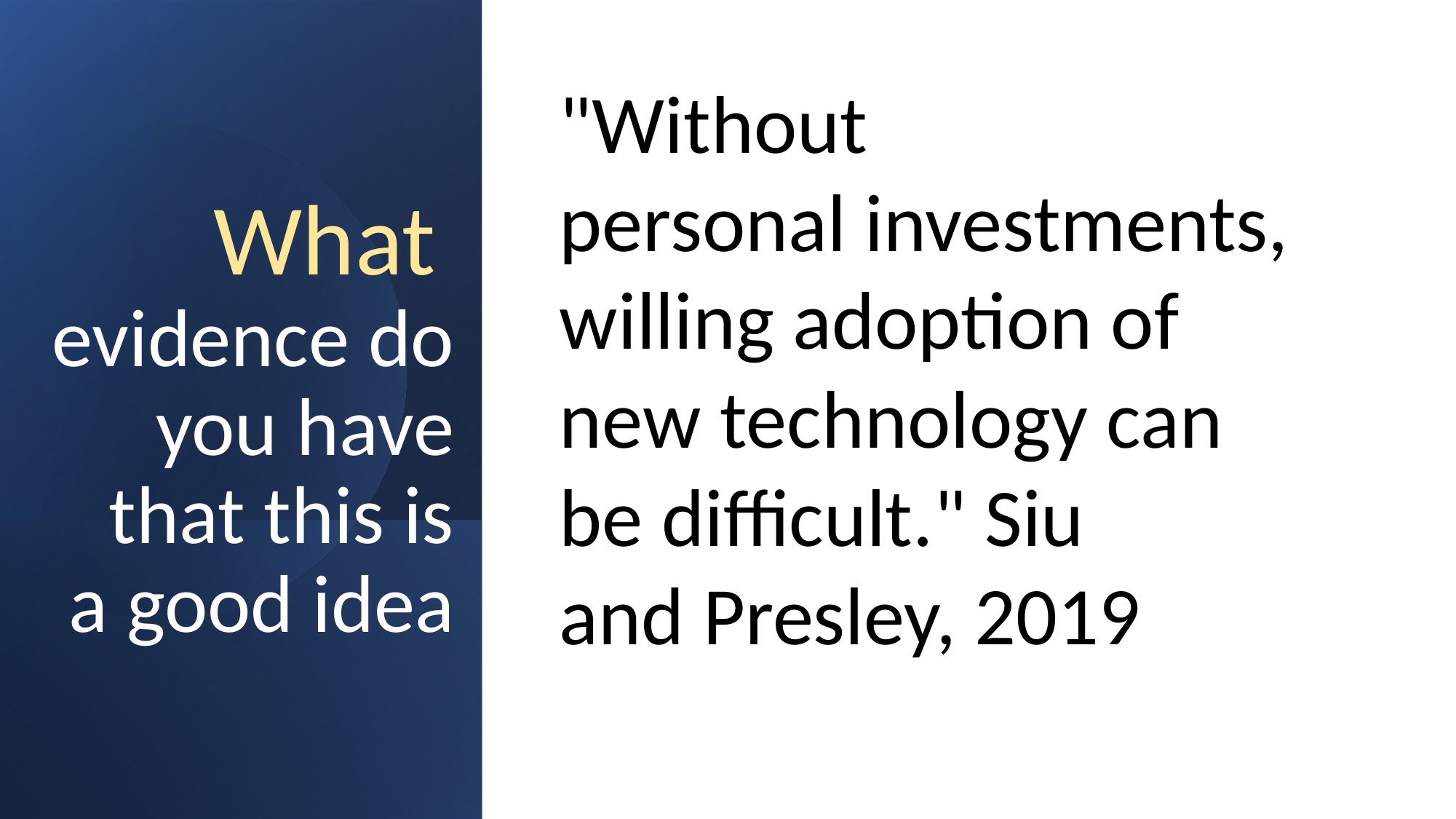

"Without personal investments, willing adoption of new technology can be difficult." Siu and Presley, 2019

# What  evidence do you have that this is a good idea